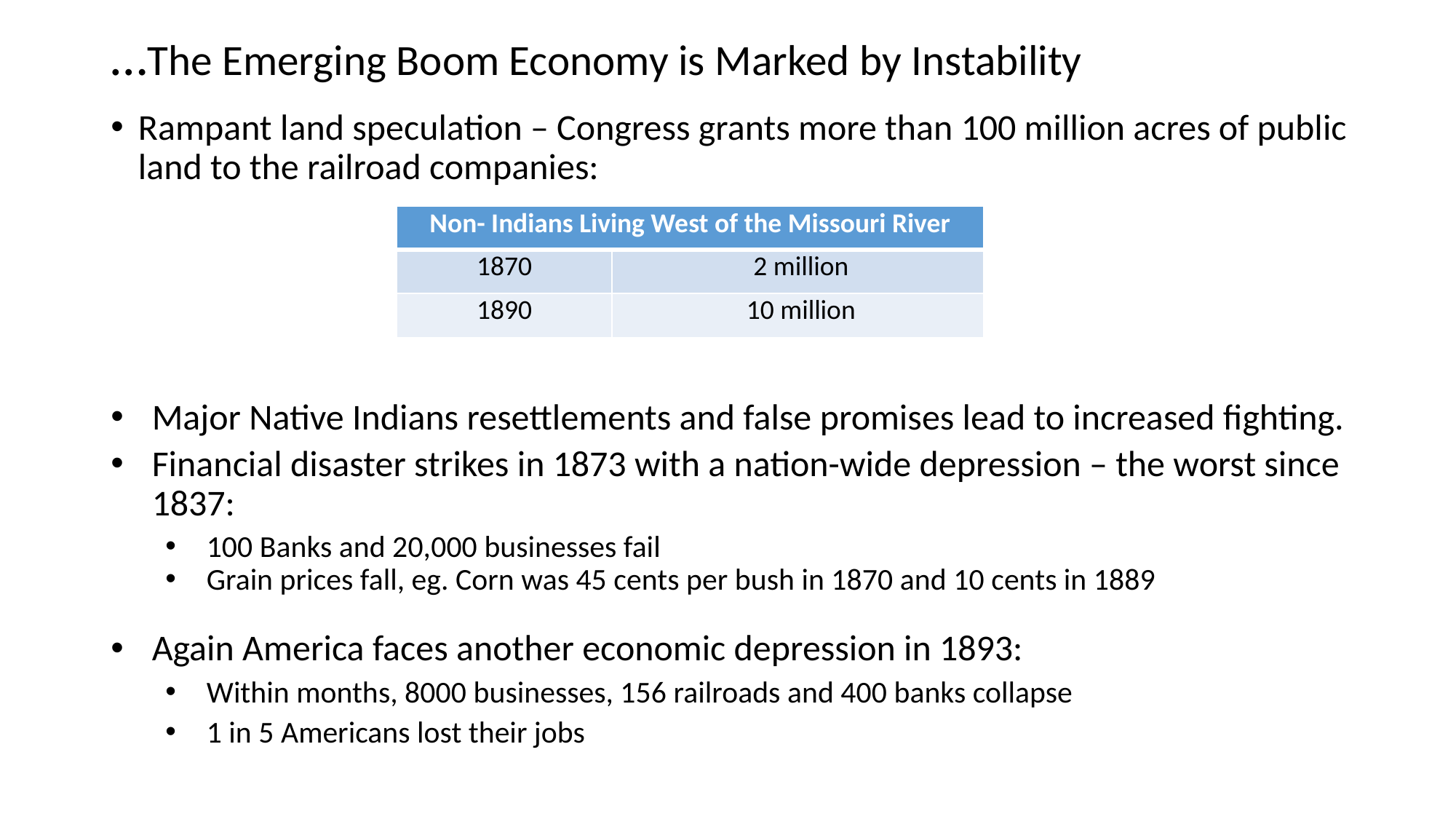

# …The Emerging Boom Economy is Marked by Instability
Rampant land speculation – Congress grants more than 100 million acres of public land to the railroad companies:

Major Native Indians resettlements and false promises lead to increased fighting.
Financial disaster strikes in 1873 with a nation-wide depression – the worst since 1837:
100 Banks and 20,000 businesses fail
Grain prices fall, eg. Corn was 45 cents per bush in 1870 and 10 cents in 1889

Again America faces another economic depression in 1893:
Within months, 8000 businesses, 156 railroads and 400 banks collapse
1 in 5 Americans lost their jobs

| Non- Indians Living West of the Missouri River |  |
| --- | --- |
| 1870 | 2 million |
| 1890 | 10 million |